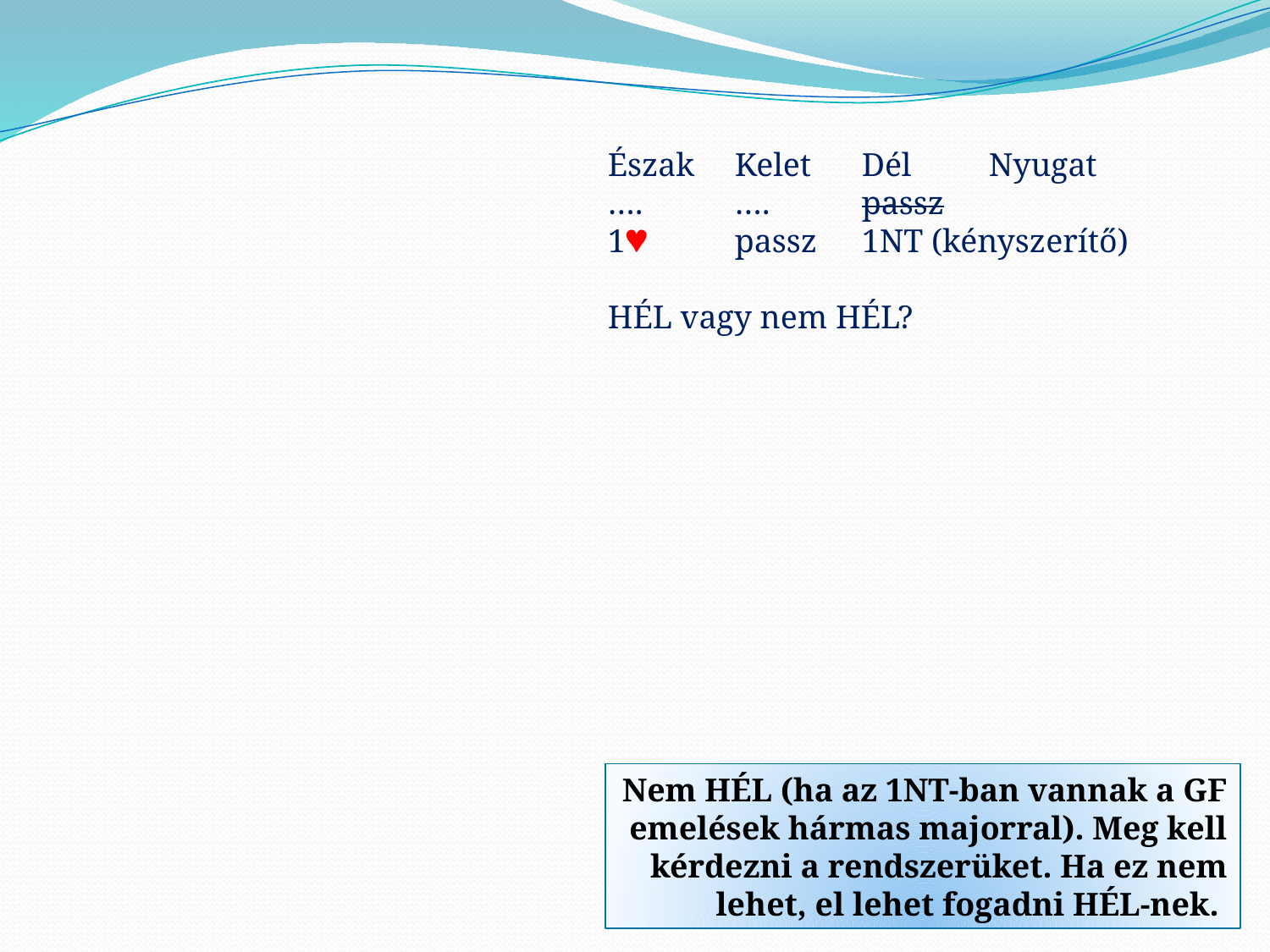

Észak	Kelet	Dél	Nyugat
….	….	passz
1♥ 	passz	1NT (kényszerítő)

HÉL vagy nem HÉL?

Nem HÉL (ha az 1NT-ban vannak a GF emelések hármas majorral). Meg kell kérdezni a rendszerüket. Ha ez nem lehet, el lehet fogadni HÉL-nek.